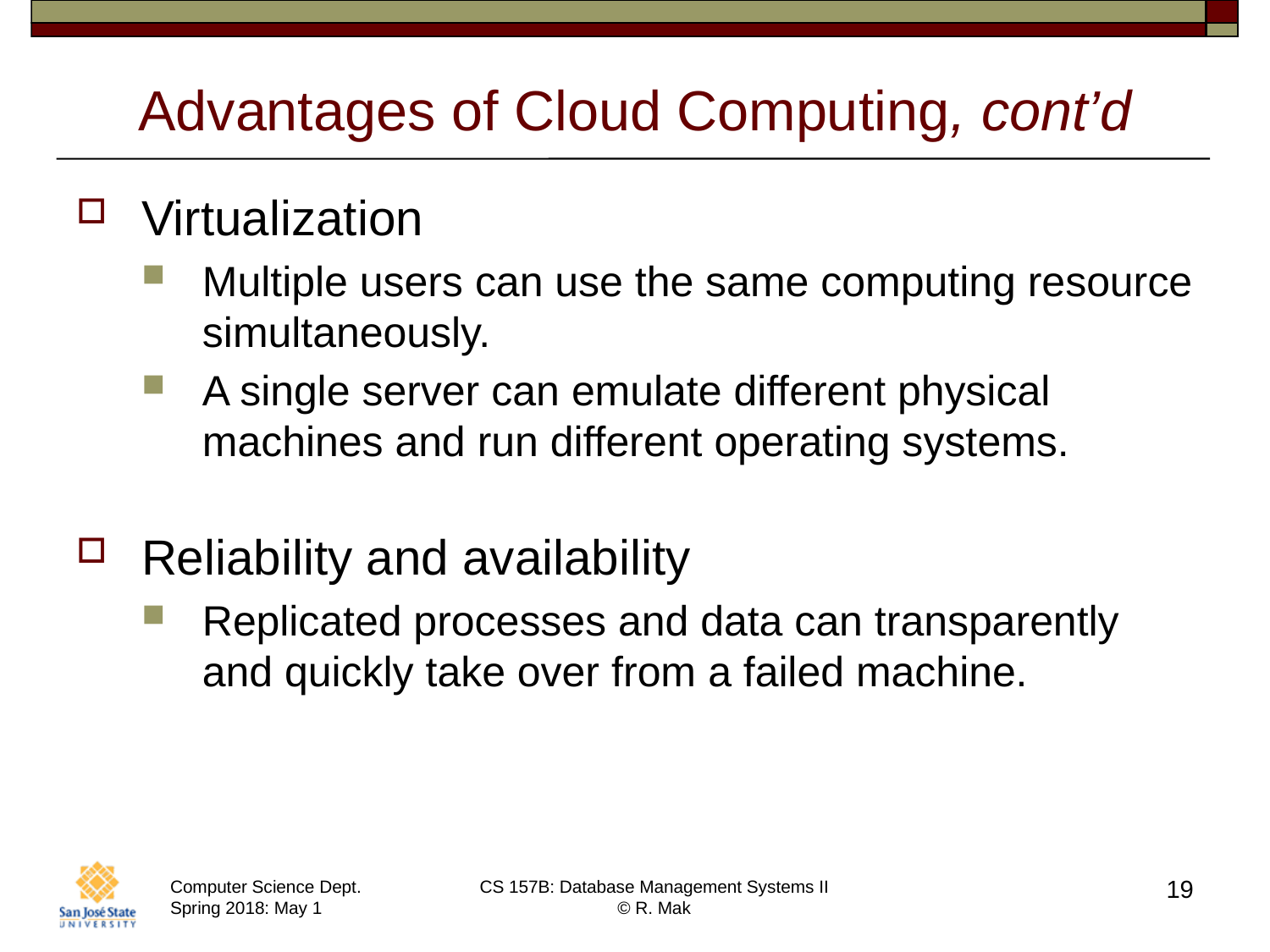

# Advantages of Cloud Computing, cont’d
Virtualization
Multiple users can use the same computing resource simultaneously.
A single server can emulate different physical machines and run different operating systems.

Reliability and availability
Replicated processes and data can transparently and quickly take over from a failed machine.
19